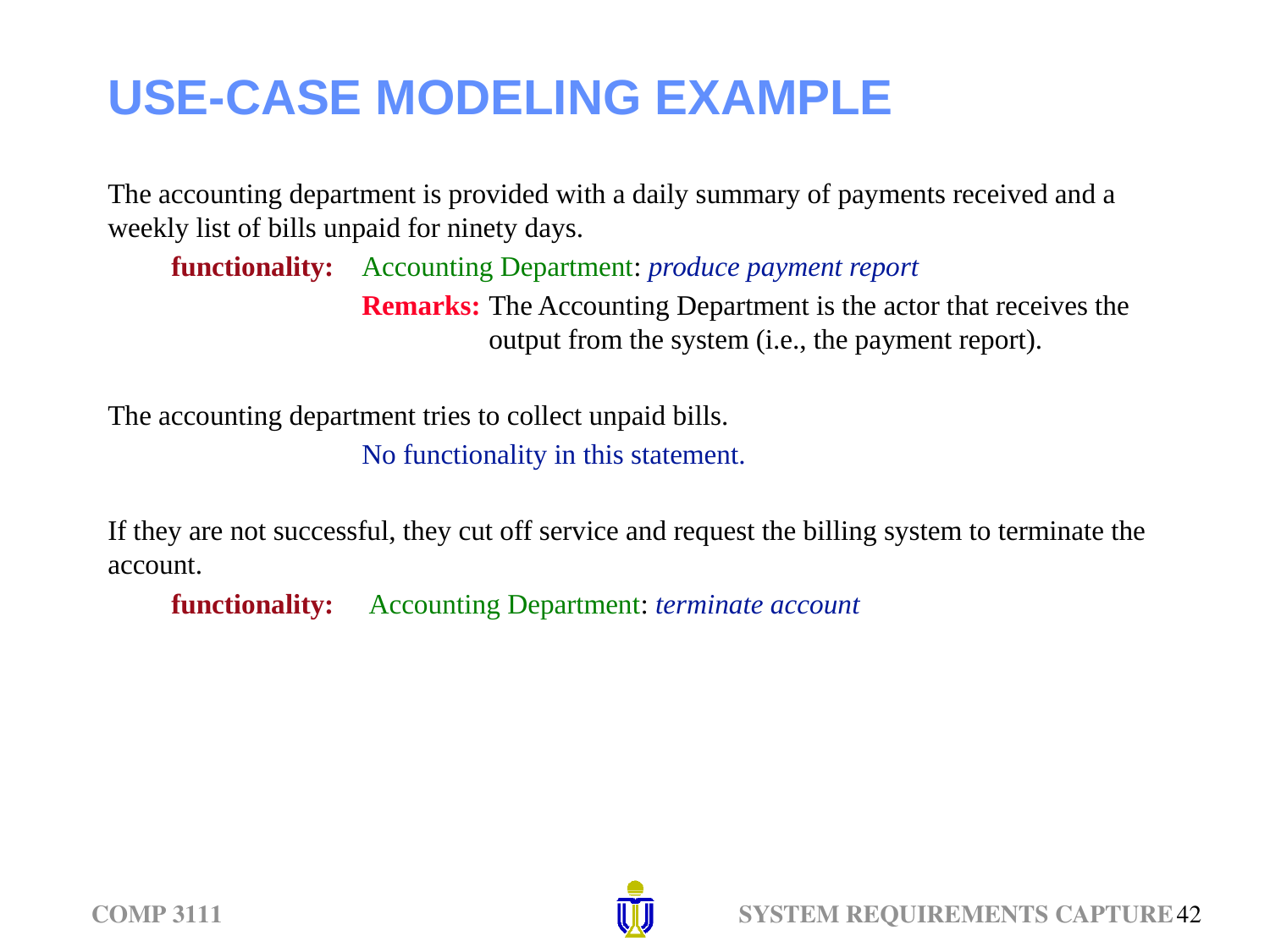

# USE-CASE MODELING EXAMPLE
The accounting department is provided with a daily summary of payments received and a weekly list of bills unpaid for ninety days.
functionality:	Accounting Department: produce payment report
Remarks:	The Accounting Department is the actor that receives the output from the system (i.e., the payment report).
The accounting department tries to collect unpaid bills.
No functionality in this statement.
If they are not successful, they cut off service and request the billing system to terminate the account.
functionality:	 Accounting Department: terminate account